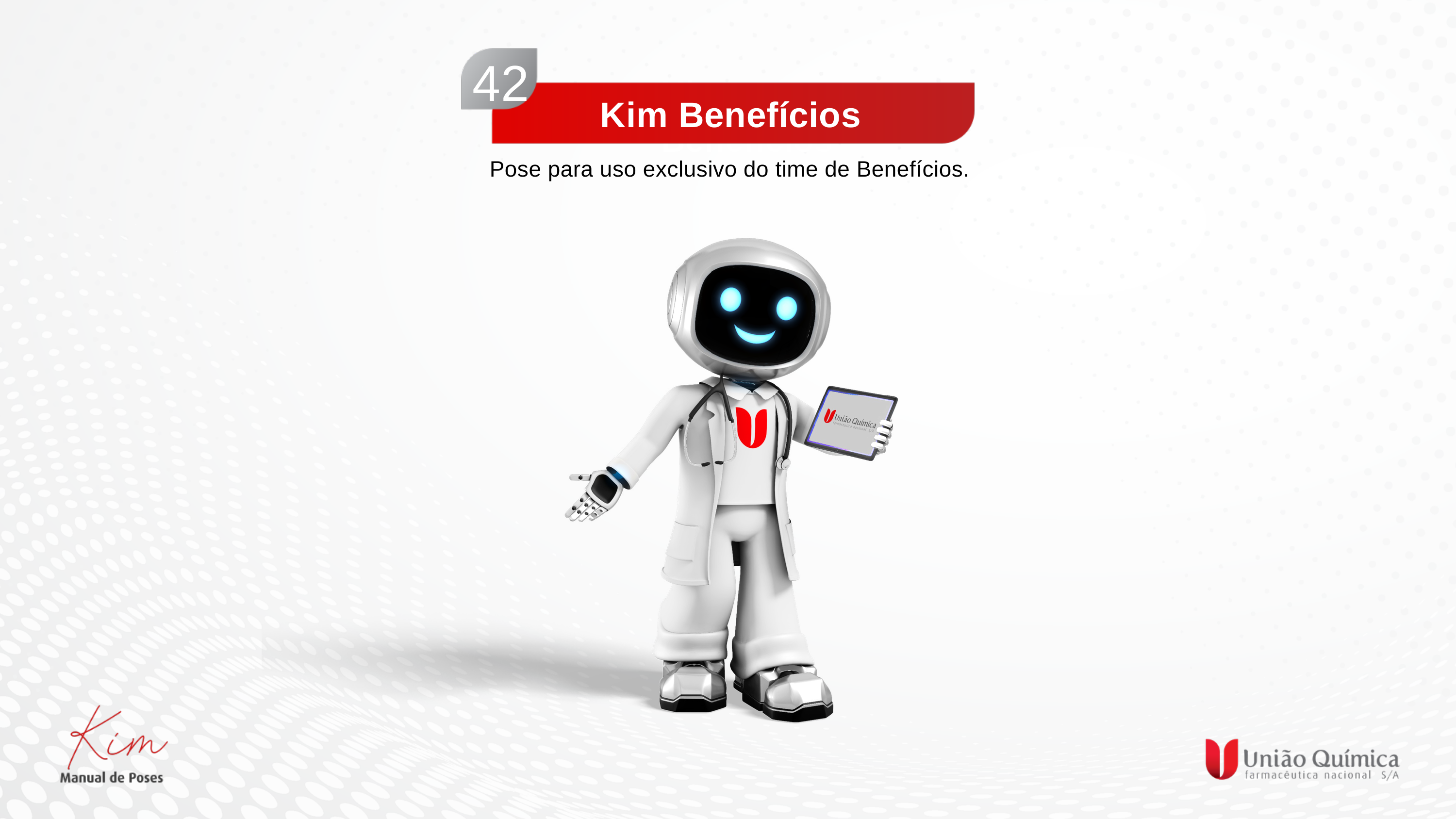

42

Kim Benefícios
Kim Benefícios
Pose para uso exclusivo do time de Benefícios.